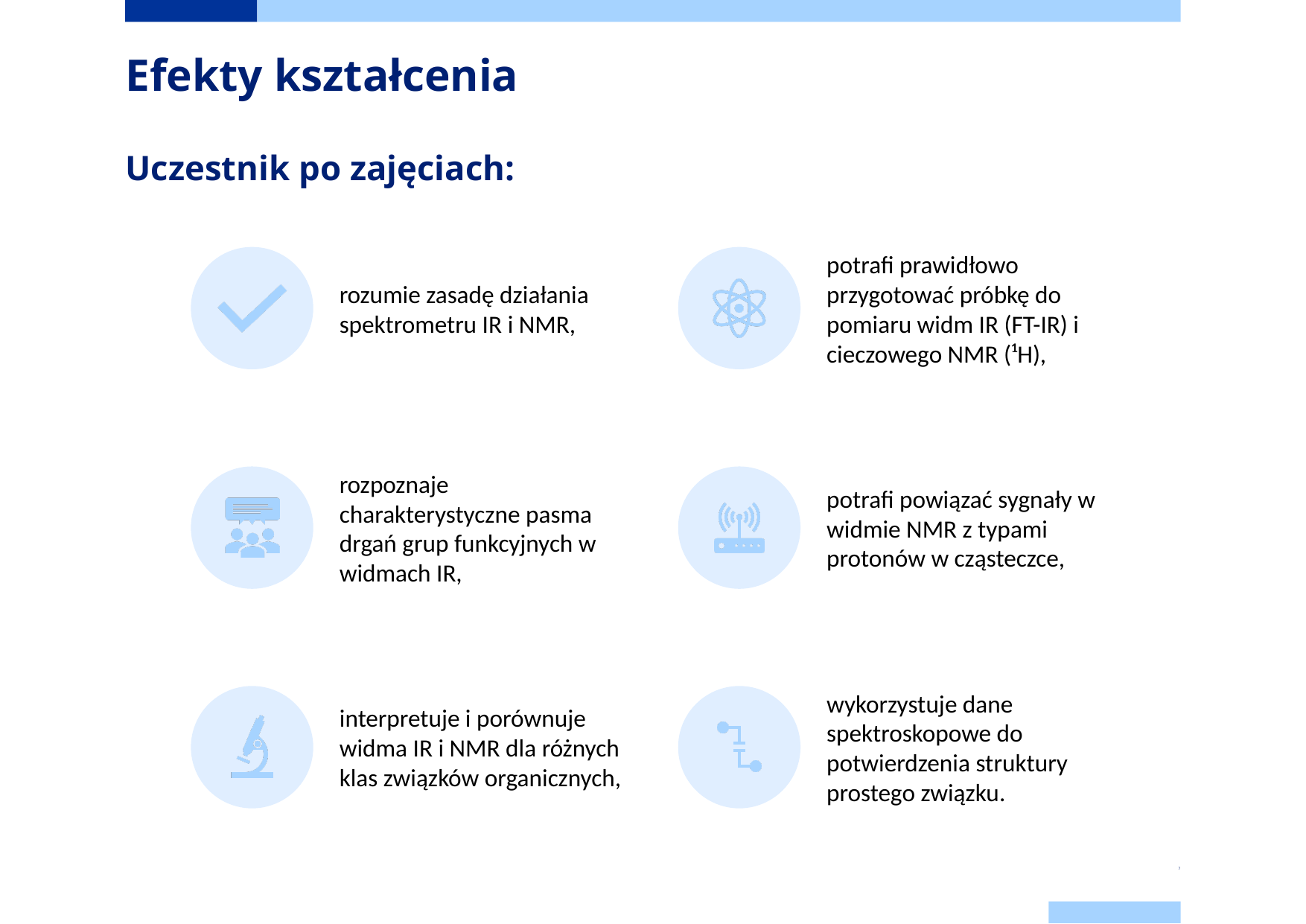

# Efekty kształcenia Uczestnik po zajęciach:
rozumie zasadę działania spektrometru IR i NMR,
potrafi prawidłowo przygotować próbkę do pomiaru widm IR (FT-IR) i cieczowego NMR (¹H),
rozpoznaje charakterystyczne pasma drgań grup funkcyjnych w widmach IR,
potrafi powiązać sygnały w widmie NMR z typami protonów w cząsteczce,
interpretuje i porównuje widma IR i NMR dla różnych klas związków organicznych,
wykorzystuje dane spektroskopowe do potwierdzenia struktury prostego związku.
7